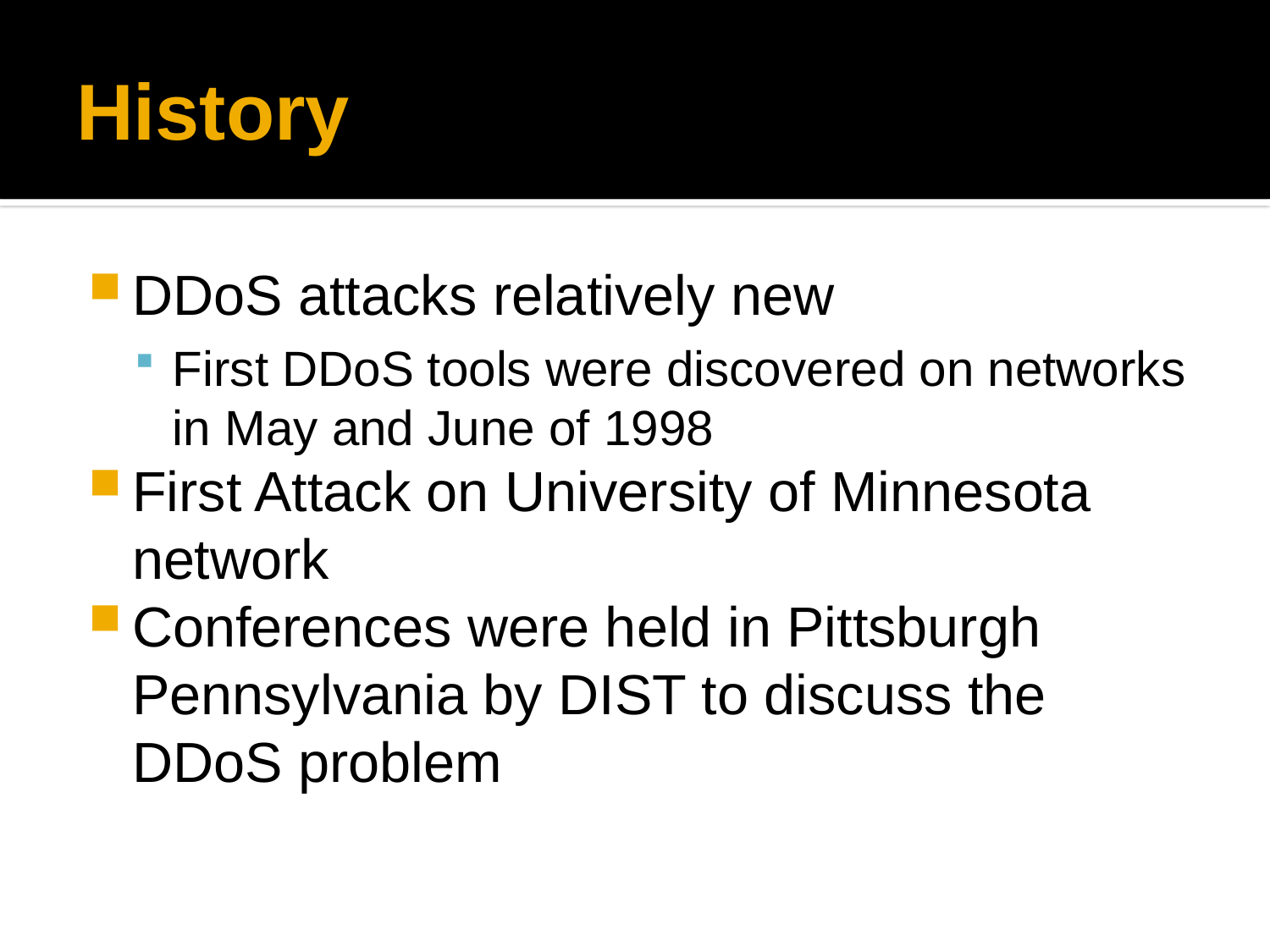

# History
DDoS attacks relatively new
First DDoS tools were discovered on networks in May and June of 1998
First Attack on University of Minnesota network
Conferences were held in Pittsburgh Pennsylvania by DIST to discuss the DDoS problem